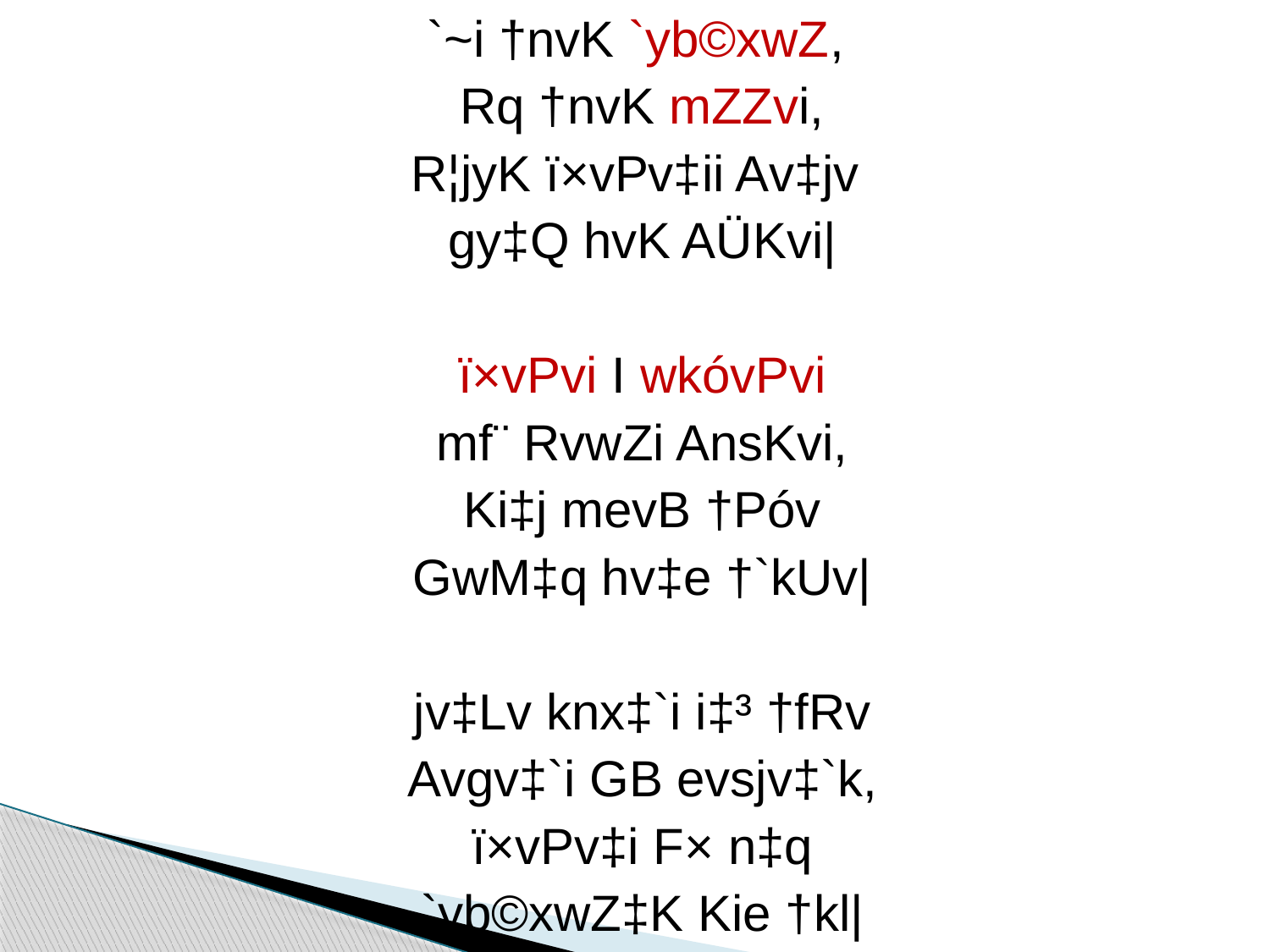

`~i †nvK `yb©xwZ,
Rq †nvK mZZvi,
R¦jyK ï×vPv‡ii Av‡jv
gy‡Q hvK AÜKvi|

ï×vPvi I wkóvPvi
mf¨ RvwZi AnsKvi,
Ki‡j mevB †Póv
GwM‡q hv‡e †`kUv|

jv‡Lv knx‡`i i‡³ †fRv
Avgv‡`i GB evsjv‡`k,
ï×vPv‡i F× n‡q
`yb©xwZ‡K Kie †kl|